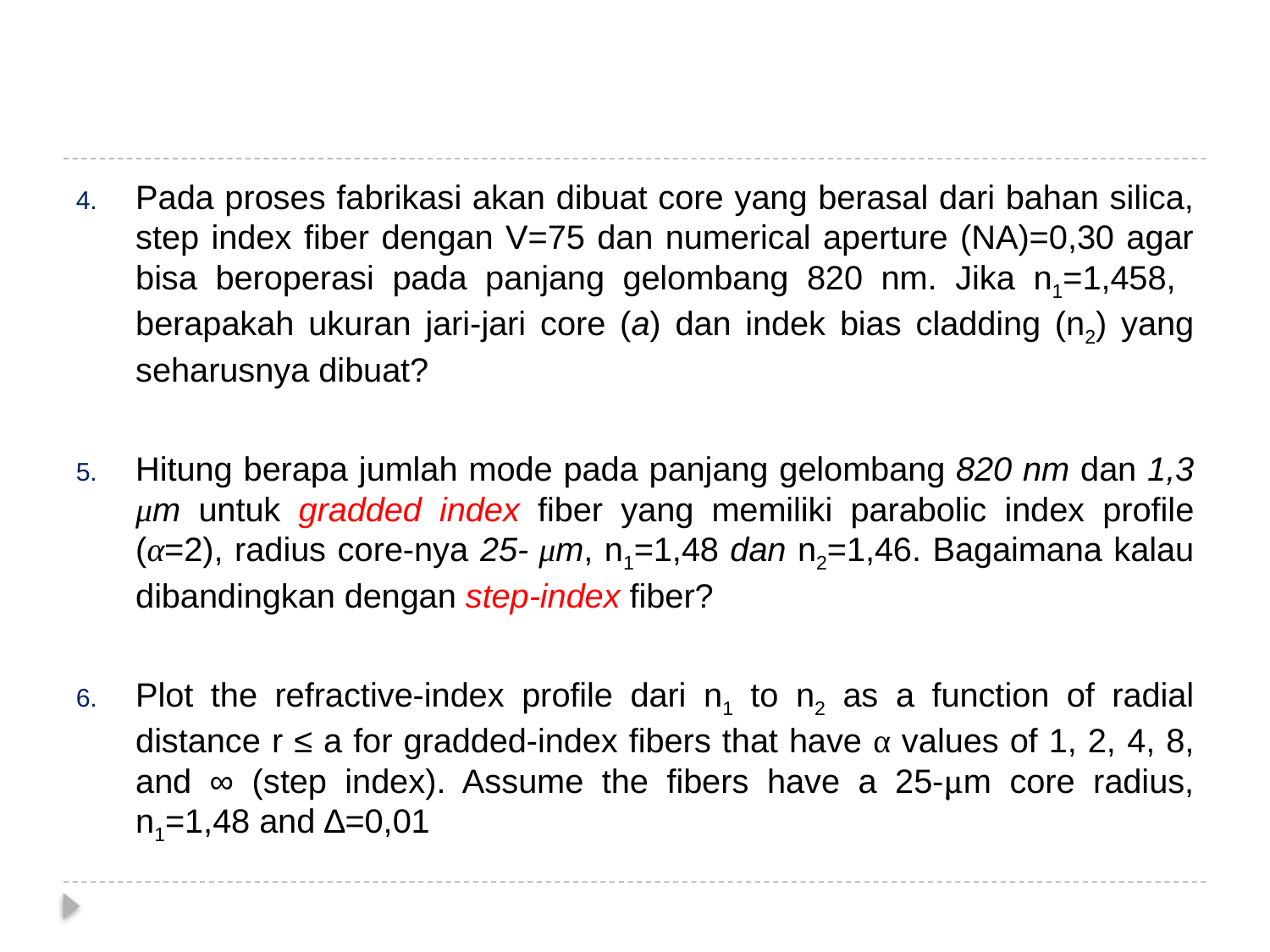

Pada proses fabrikasi akan dibuat core yang berasal dari bahan silica, step index fiber dengan V=75 dan numerical aperture (NA)=0,30 agar bisa beroperasi pada panjang gelombang 820 nm. Jika n1=1,458,  berapakah ukuran jari-jari core (a) dan indek bias cladding (n2) yang seharusnya dibuat?

Hitung berapa jumlah mode pada panjang gelombang 820 nm dan 1,3 μm untuk gradded index fiber yang memiliki parabolic index profile (α=2), radius core-nya 25- μm, n1=1,48 dan n2=1,46. Bagaimana kalau dibandingkan dengan step-index fiber?

Plot the refractive-index profile dari n1 to n2 as a function of radial distance r ≤ a for gradded-index fibers that have α values of 1, 2, 4, 8, and ∞ (step index). Assume the fibers have a 25-μm core radius, n1=1,48 and ∆=0,01